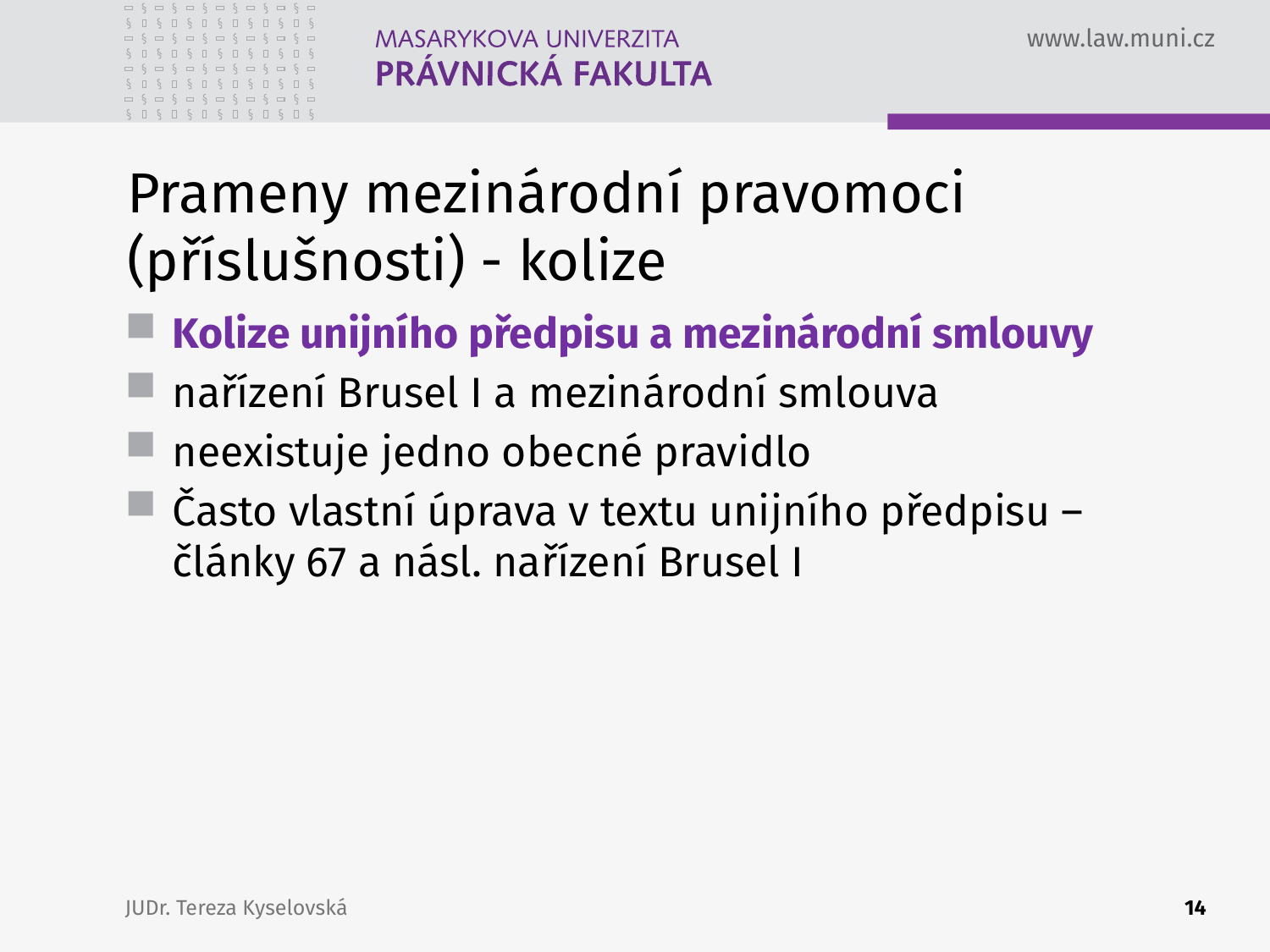

# Prameny mezinárodní pravomoci (příslušnosti) - kolize
Kolize unijního předpisu a mezinárodní smlouvy
nařízení Brusel I a mezinárodní smlouva
neexistuje jedno obecné pravidlo
Často vlastní úprava v textu unijního předpisu – články 67 a násl. nařízení Brusel I
JUDr. Tereza Kyselovská
14